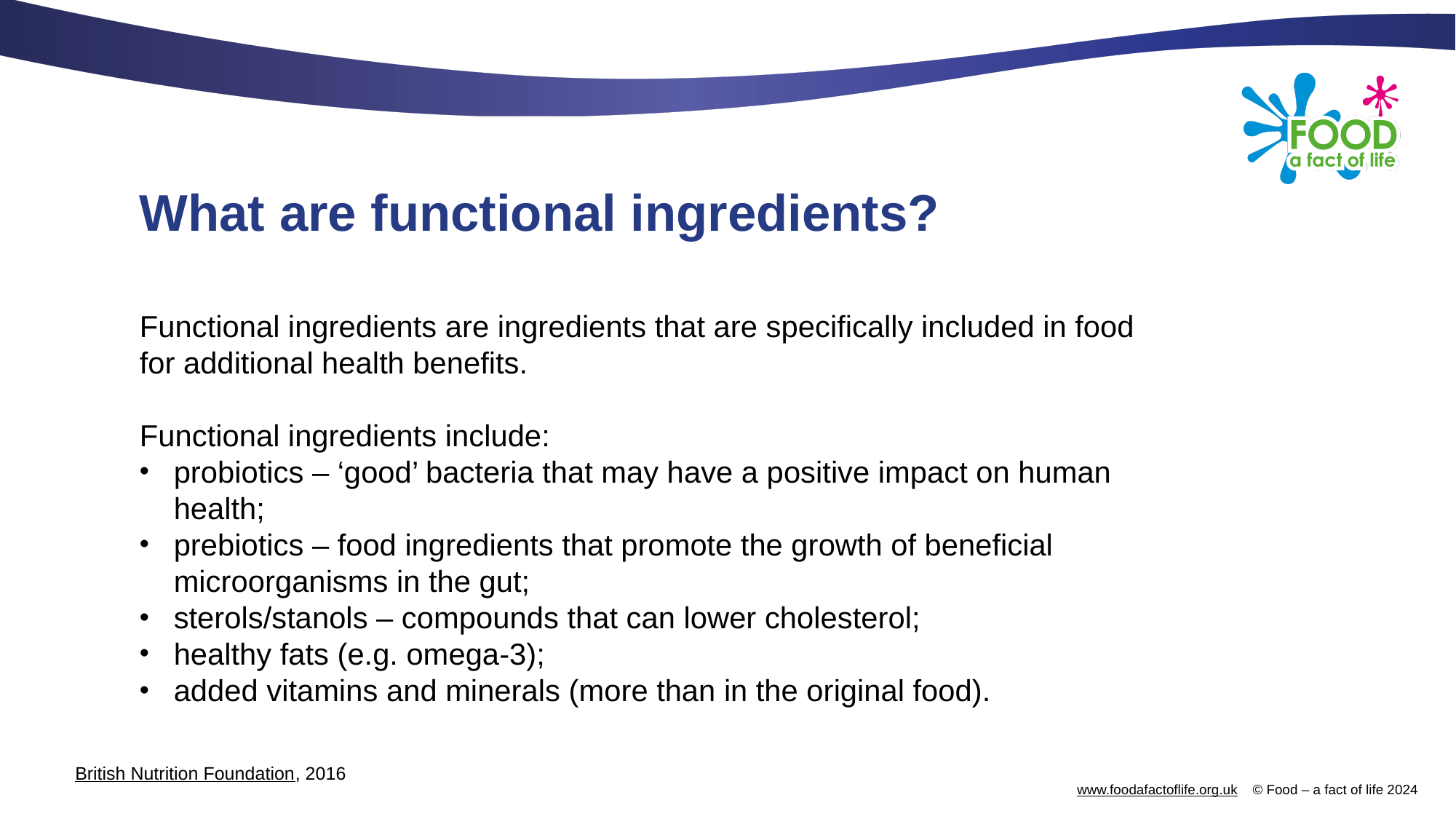

# What are functional ingredients?
Functional ingredients are ingredients that are specifically included in food for additional health benefits.
Functional ingredients include:
probiotics – ‘good’ bacteria that may have a positive impact on human health;
prebiotics – food ingredients that promote the growth of beneficial microorganisms in the gut;
sterols/stanols – compounds that can lower cholesterol;
healthy fats (e.g. omega-3);
added vitamins and minerals (more than in the original food).

British Nutrition Foundation, 2016